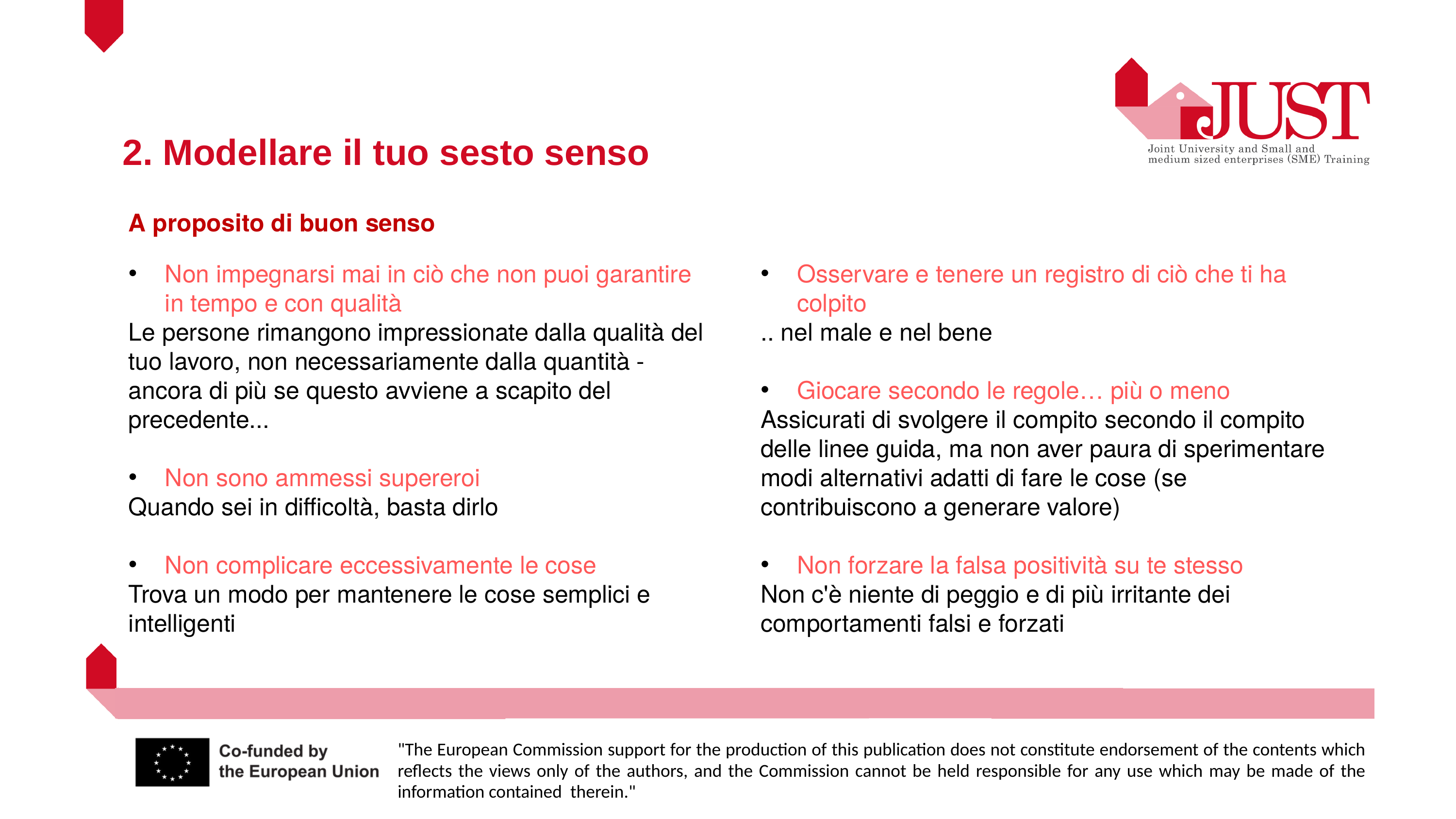

2. Modellare il tuo sesto senso

A proposito di buon senso

Non impegnarsi mai in ciò che non puoi garantire in tempo e con qualità
Le persone rimangono impressionate dalla qualità del tuo lavoro, non necessariamente dalla quantità - ancora di più se questo avviene a scapito del precedente...

Non sono ammessi supereroi
Quando sei in difficoltà, basta dirlo

Non complicare eccessivamente le cose
Trova un modo per mantenere le cose semplici e intelligenti

Osservare e tenere un registro di ciò che ti ha colpito
.. nel male e nel bene

Giocare secondo le regole… più o meno
Assicurati di svolgere il compito secondo il compito delle linee guida, ma non aver paura di sperimentare modi alternativi adatti di fare le cose (se contribuiscono a generare valore)

Non forzare la falsa positività su te stesso
Non c'è niente di peggio e di più irritante dei comportamenti falsi e forzati